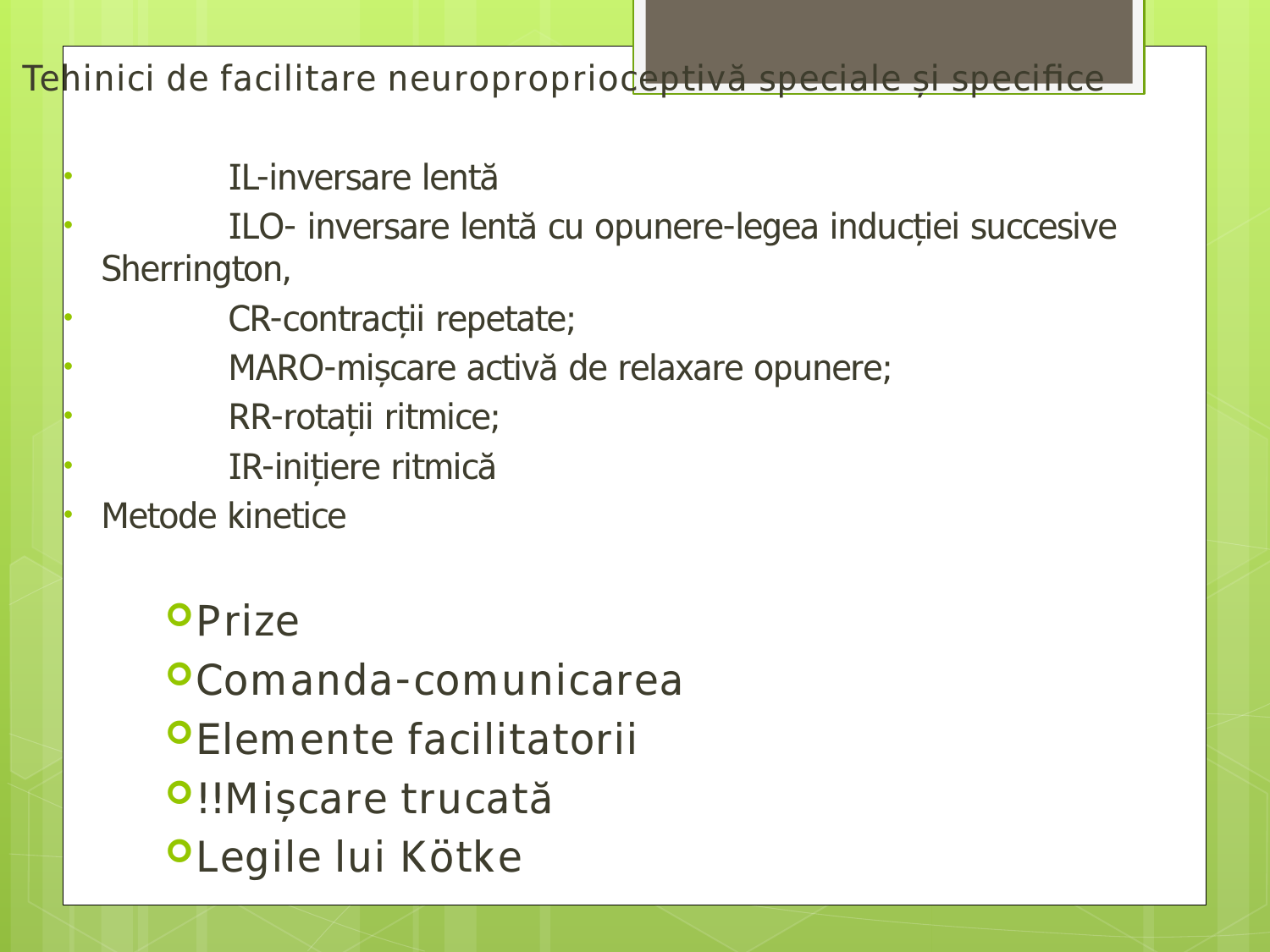

Tehinici de facilitare neuroproprioceptivă speciale și specifice

	IL-inversare lentă
	ILO- inversare lentă cu opunere-legea inducției succesive Sherrington,
	CR-contracții repetate;
	MARO-mișcare activă de relaxare opunere;
	RR-rotații ritmice;
	IR-inițiere ritmică
Metode kinetice

Prize
Comanda-comunicarea
Elemente facilitatorii
!!Mișcare trucată
Legile lui Kötke